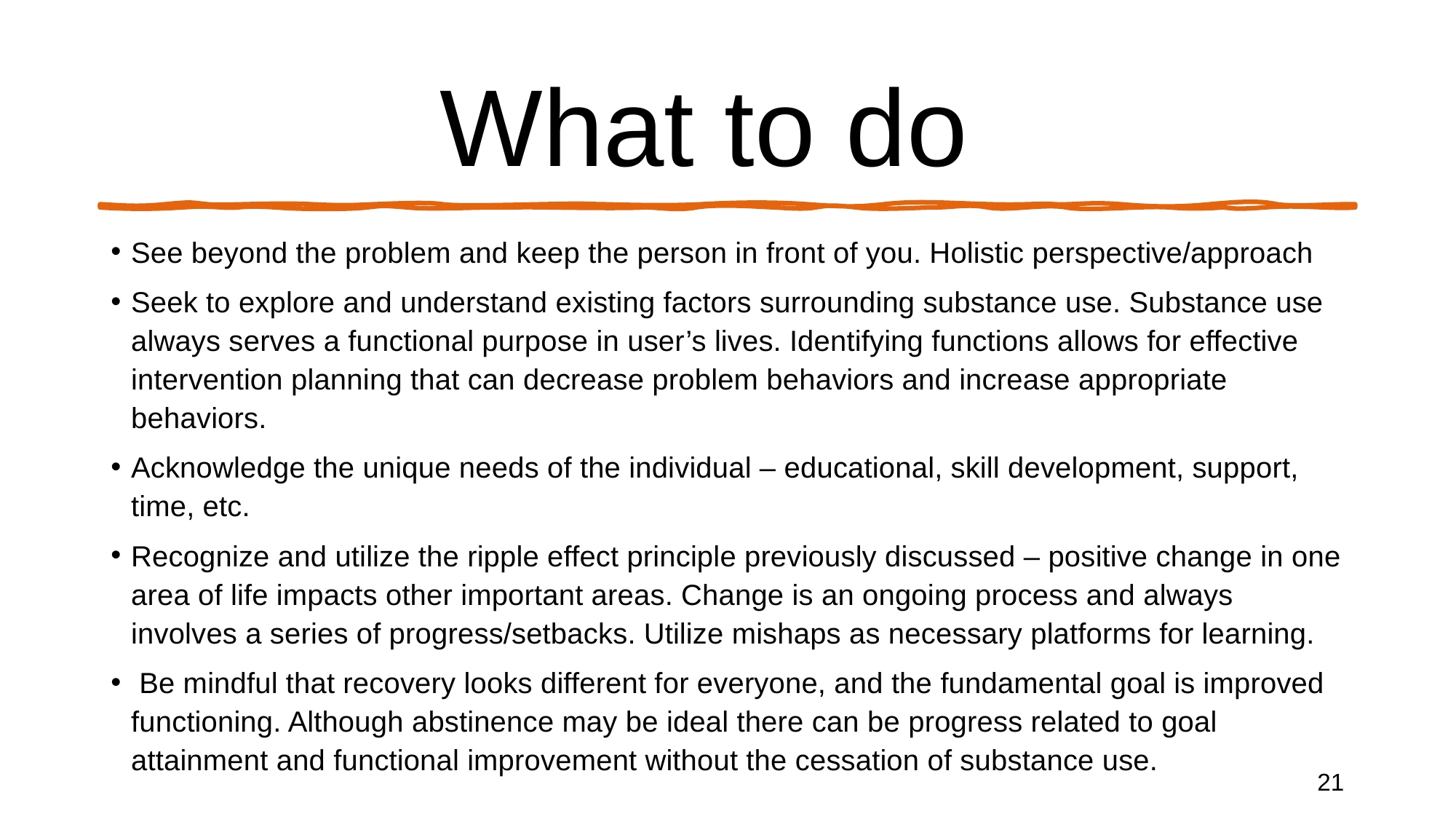

# What to do
See beyond the problem and keep the person in front of you. Holistic perspective/approach
Seek to explore and understand existing factors surrounding substance use. Substance use always serves a functional purpose in user’s lives. Identifying functions allows for effective intervention planning that can decrease problem behaviors and increase appropriate behaviors.
Acknowledge the unique needs of the individual – educational, skill development, support, time, etc.
Recognize and utilize the ripple effect principle previously discussed – positive change in one area of life impacts other important areas. Change is an ongoing process and always involves a series of progress/setbacks. Utilize mishaps as necessary platforms for learning.
 Be mindful that recovery looks different for everyone, and the fundamental goal is improved functioning. Although abstinence may be ideal there can be progress related to goal attainment and functional improvement without the cessation of substance use.

21